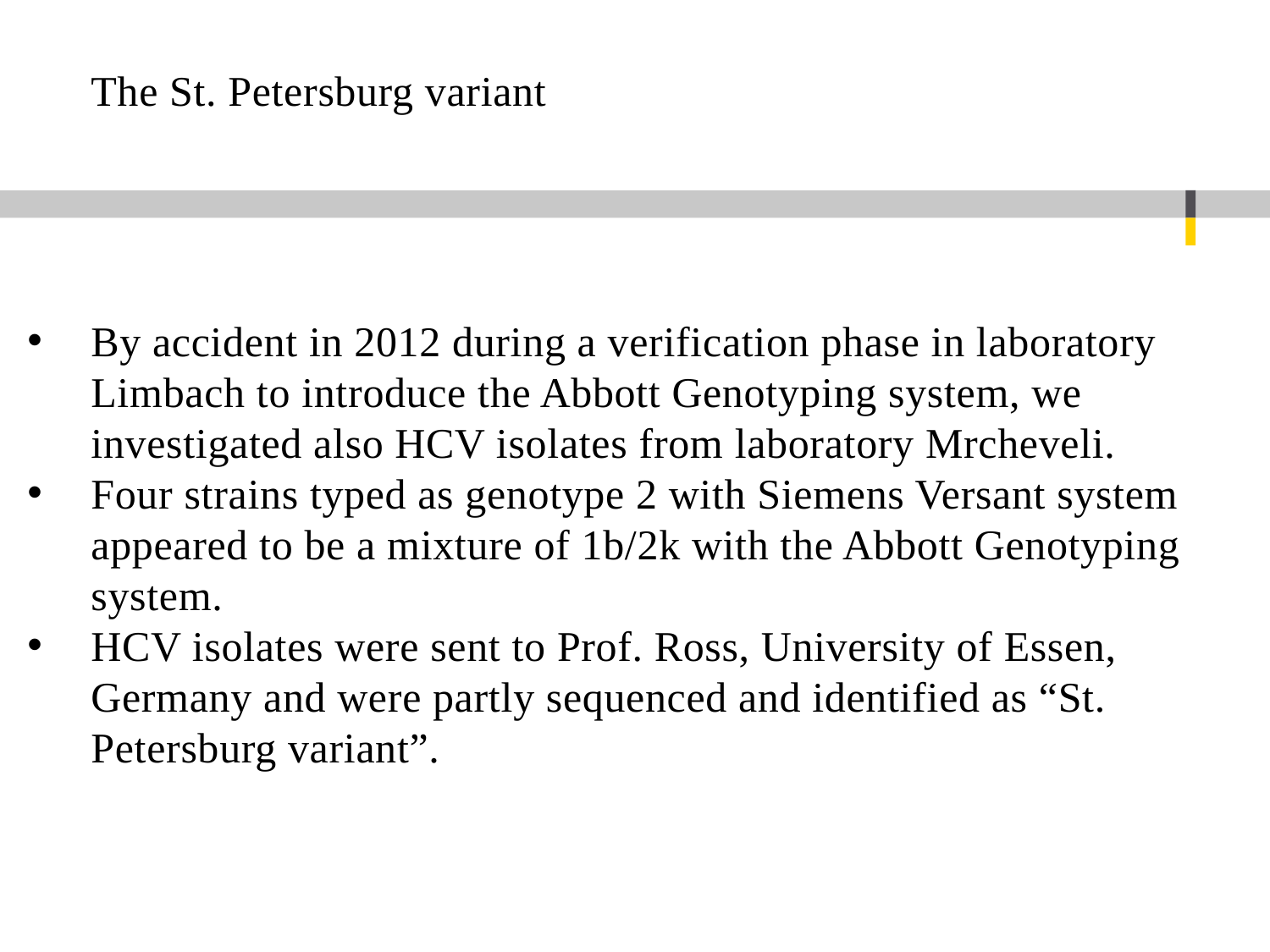

# The St. Petersburg variant
By accident in 2012 during a verification phase in laboratory Limbach to introduce the Abbott Genotyping system, we investigated also HCV isolates from laboratory Mrcheveli.
Four strains typed as genotype 2 with Siemens Versant system appeared to be a mixture of 1b/2k with the Abbott Genotyping system.
HCV isolates were sent to Prof. Ross, University of Essen, Germany and were partly sequenced and identified as “St. Petersburg variant”.